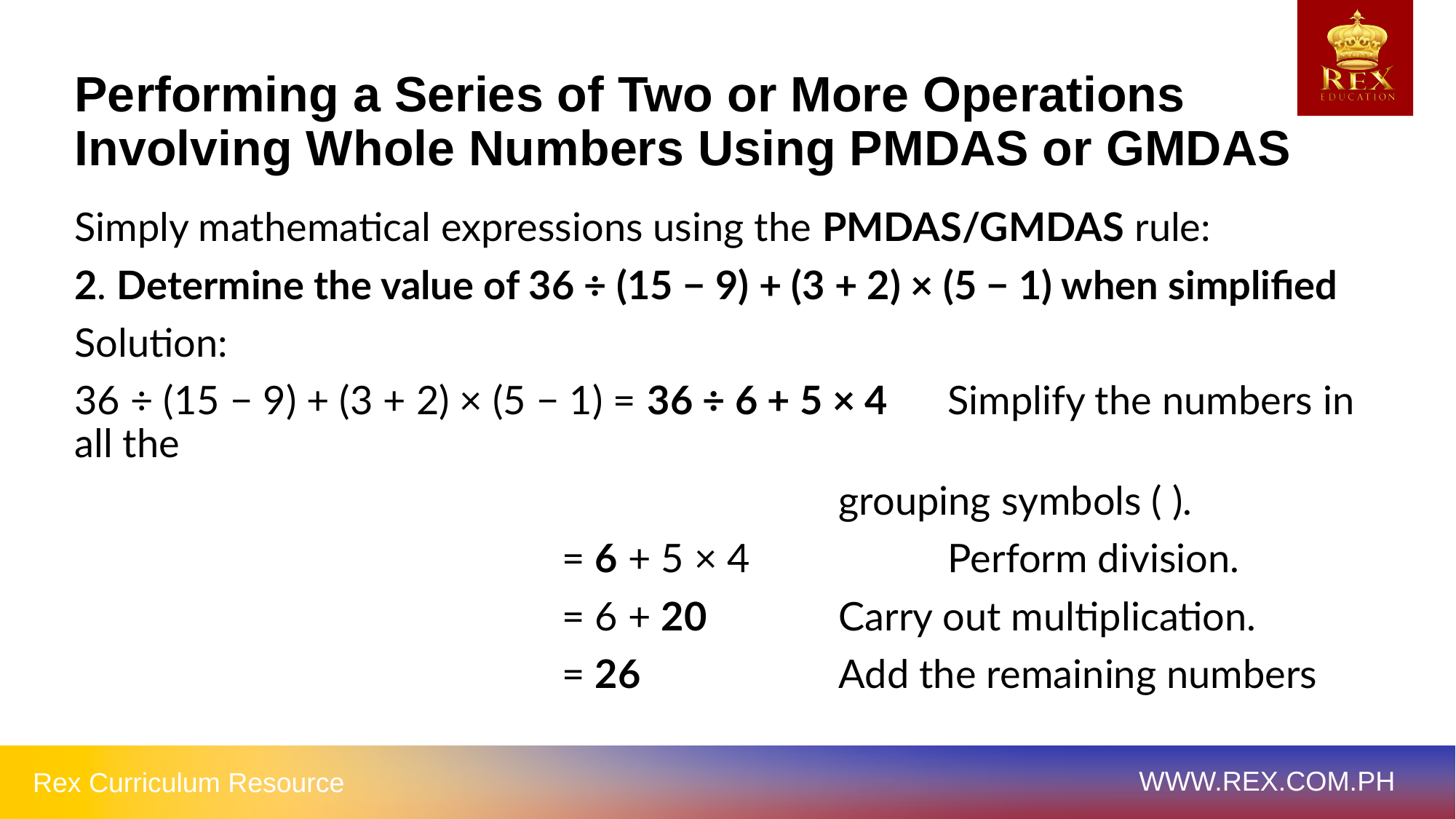

# Performing a Series of Two or More Operations Involving Whole Numbers Using PMDAS or GMDAS
Simply mathematical expressions using the PMDAS/GMDAS rule:
2. Determine the value of 36 ÷ (15 − 9) + (3 + 2) × (5 − 1) when simplified
Solution:
36 ÷ (15 − 9) + (3 + 2) × (5 − 1) = 36 ÷ 6 + 5 × 4 	Simplify the numbers in all the
							grouping symbols ( ).
				     = 6 + 5 × 4 		Perform division.
				     = 6 + 20 		Carry out multiplication.
				     = 26 		Add the remaining numbers